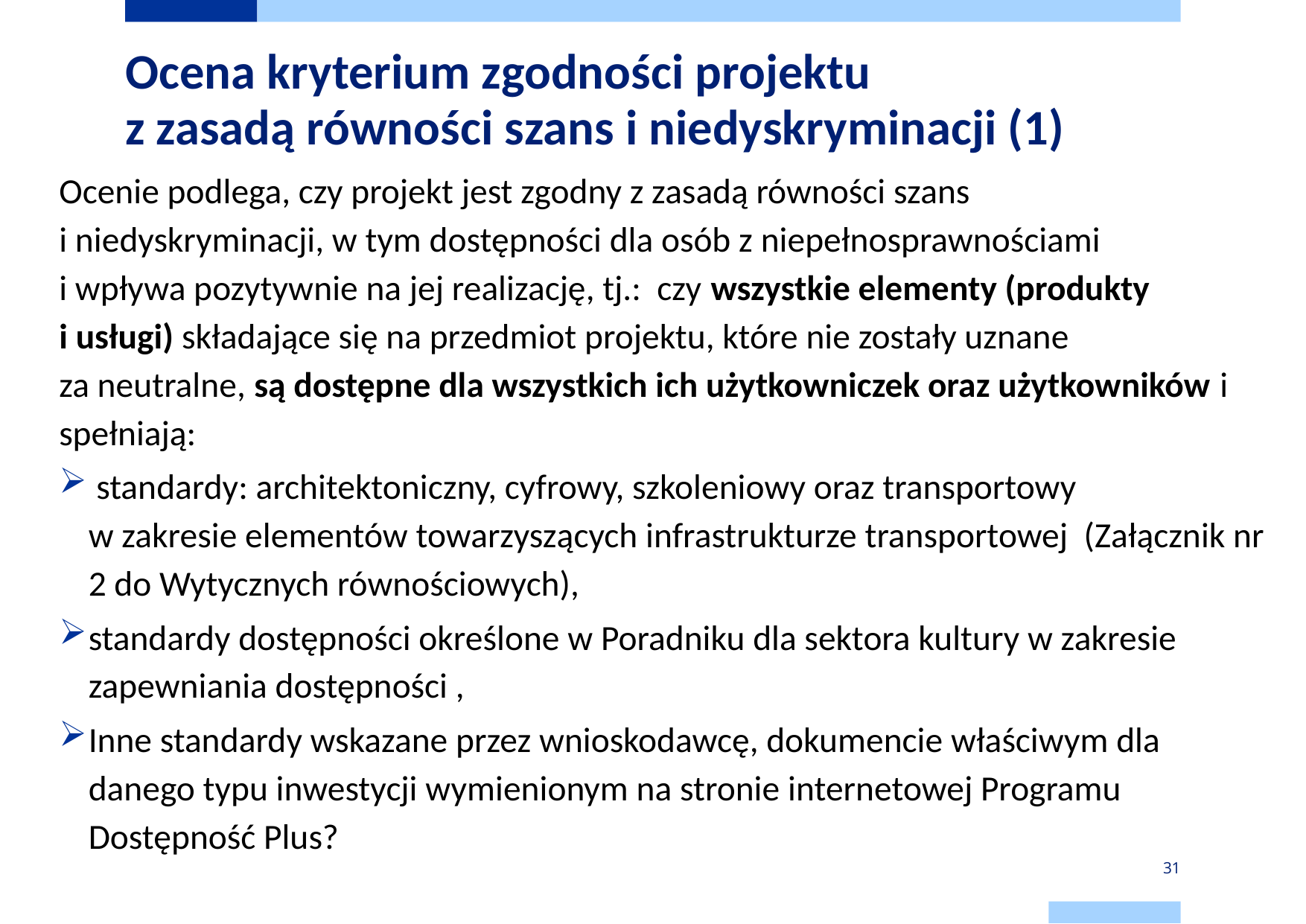

# Ocena kryterium zgodności projektu z zasadą równości szans i niedyskryminacji (1)
Ocenie podlega, czy projekt jest zgodny z zasadą równości szans
i niedyskryminacji, w tym dostępności dla osób z niepełnosprawnościami
i wpływa pozytywnie na jej realizację, tj.:  czy wszystkie elementy (produkty
i usługi) składające się na przedmiot projektu, które nie zostały uznane
za neutralne, są dostępne dla wszystkich ich użytkowniczek oraz użytkowników i spełniają:
 standardy: architektoniczny, cyfrowy, szkoleniowy oraz transportowy
w zakresie elementów towarzyszących infrastrukturze transportowej  (Załącznik nr 2 do Wytycznych równościowych),
standardy dostępności określone w Poradniku dla sektora kultury w zakresie zapewniania dostępności ,
Inne standardy wskazane przez wnioskodawcę, dokumencie właściwym dla danego typu inwestycji wymienionym na stronie internetowej Programu Dostępność Plus?
31